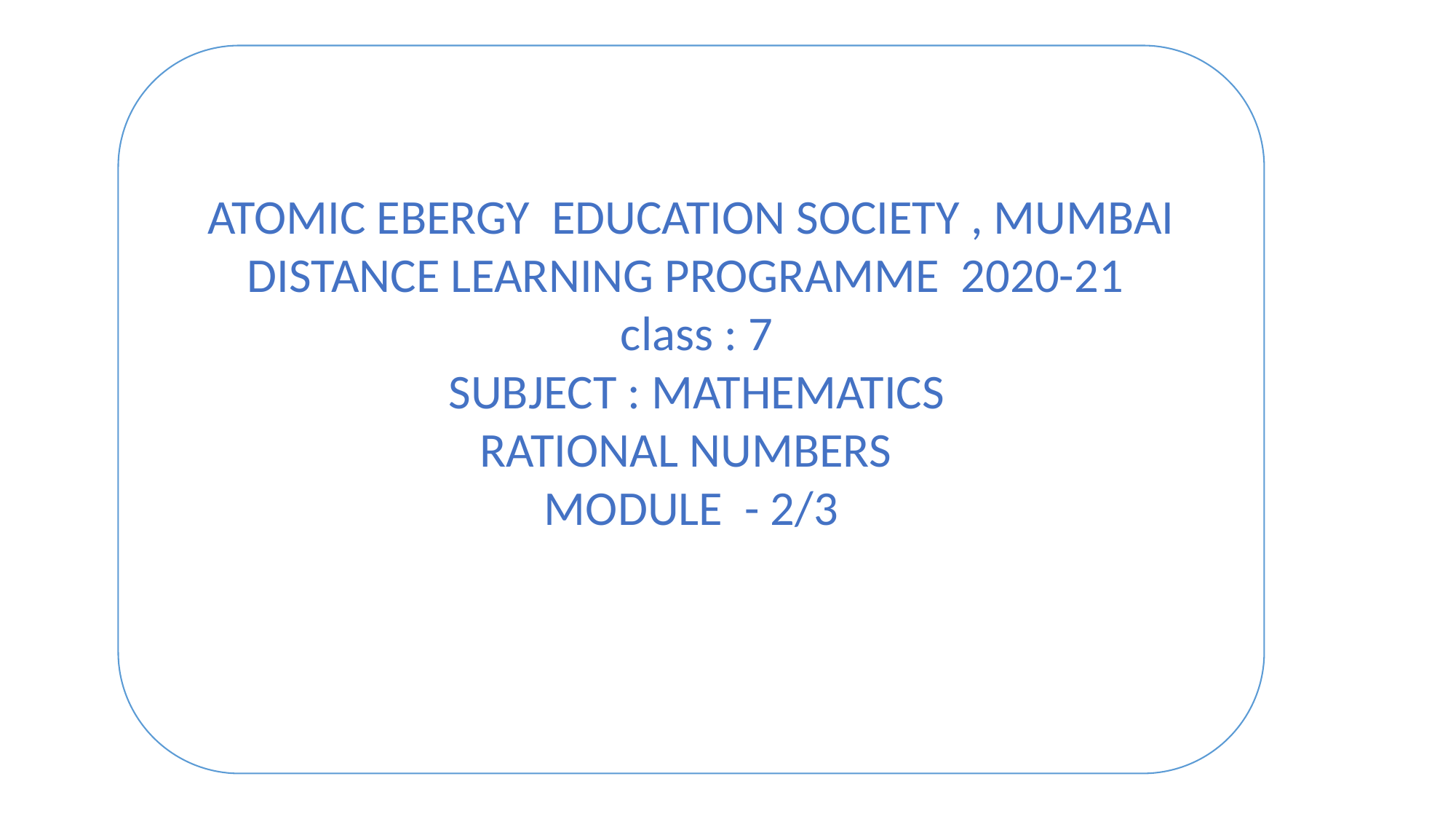

ATOMIC EBERGY  EDUCATION SOCIETY , MUMBAI
DISTANCE LEARNING PROGRAMME  2020-21
 class : 7
 SUBJECT : MATHEMATICS
RATIONAL NUMBERS
MODULE  - 2/3